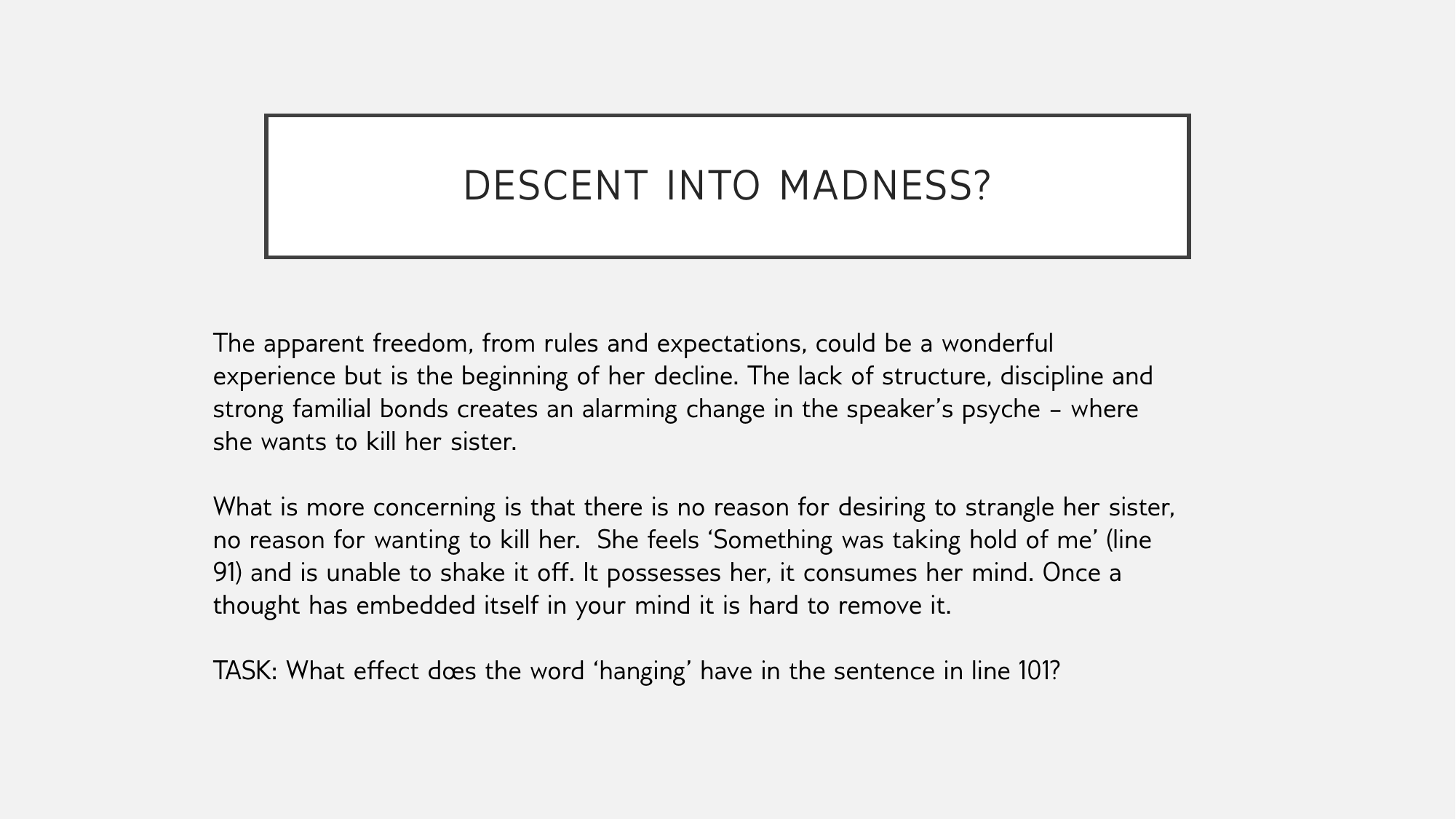

# DESCENT INTO MADNESS?
The apparent freedom, from rules and expectations, could be a wonderful experience but is the beginning of her decline. The lack of structure, discipline and strong familial bonds creates an alarming change in the speaker’s psyche – where she wants to kill her sister.

What is more concerning is that there is no reason for desiring to strangle her sister, no reason for wanting to kill her.  She feels ‘Something was taking hold of me’ (line 91) and is unable to shake it off. It possesses her, it consumes her mind. Once a thought has embedded itself in your mind it is hard to remove it.

TASK: What effect does the word ‘hanging’ have in the sentence in line 101?